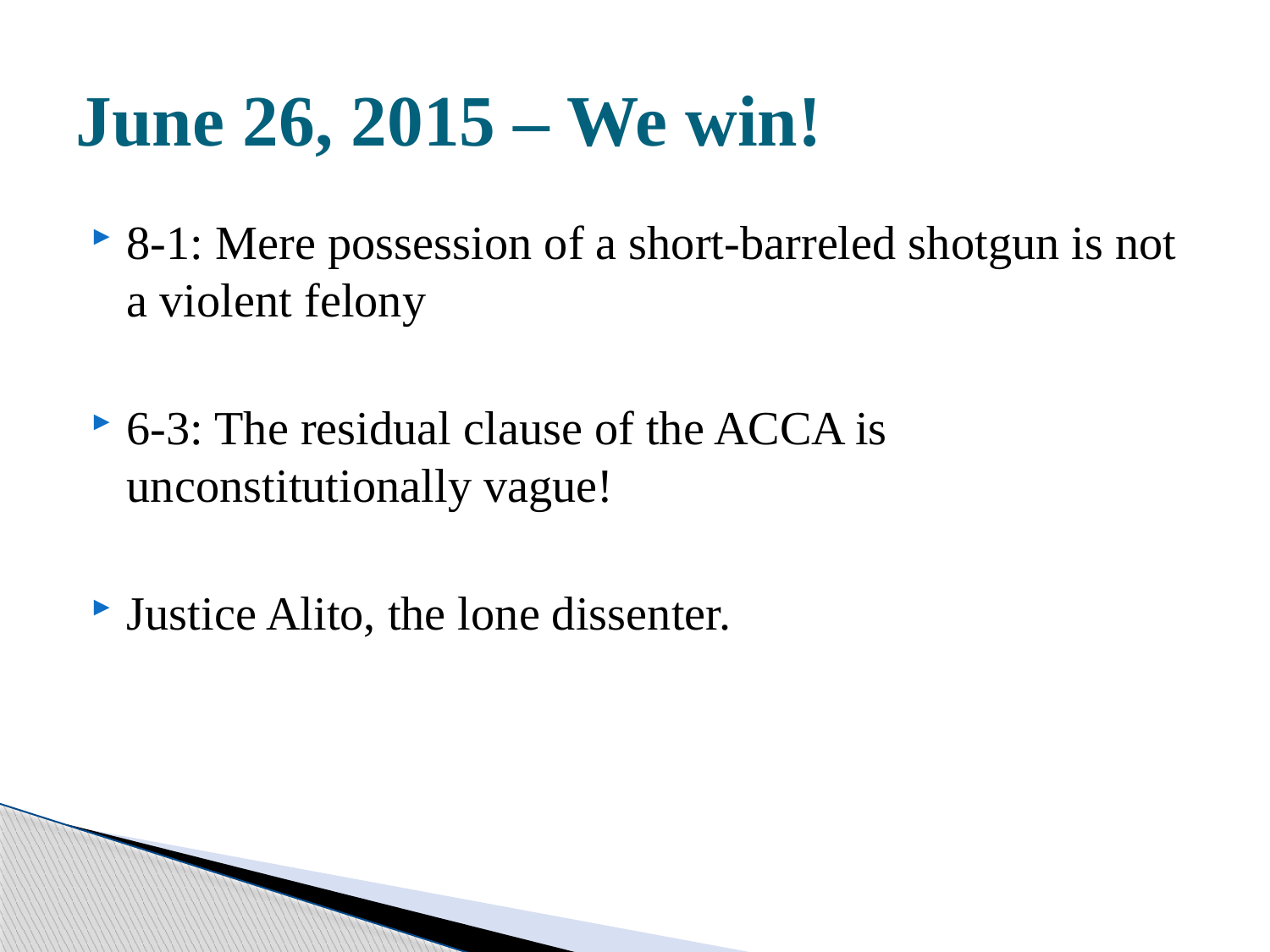

# June 26, 2015 – We win!
8-1: Mere possession of a short-barreled shotgun is not a violent felony

6-3: The residual clause of the ACCA is unconstitutionally vague!

Justice Alito, the lone dissenter.